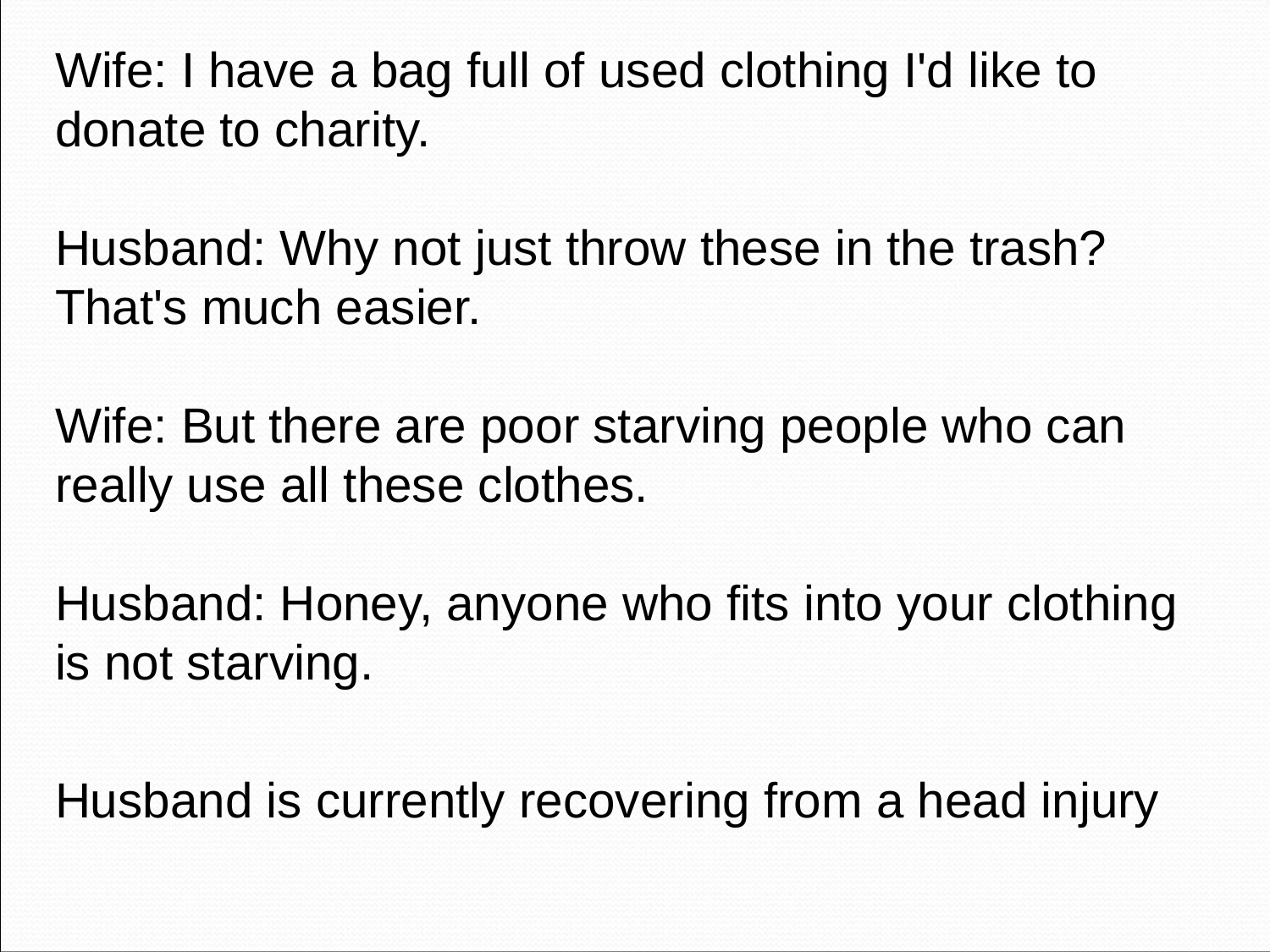

Wife: I have a bag full of used clothing I'd like to donate to charity.
Husband: Why not just throw these in the trash? That's much easier.
Wife: But there are poor starving people who can really use all these clothes.
Husband: Honey, anyone who fits into your clothing is not starving.

Husband is currently recovering from a head injury